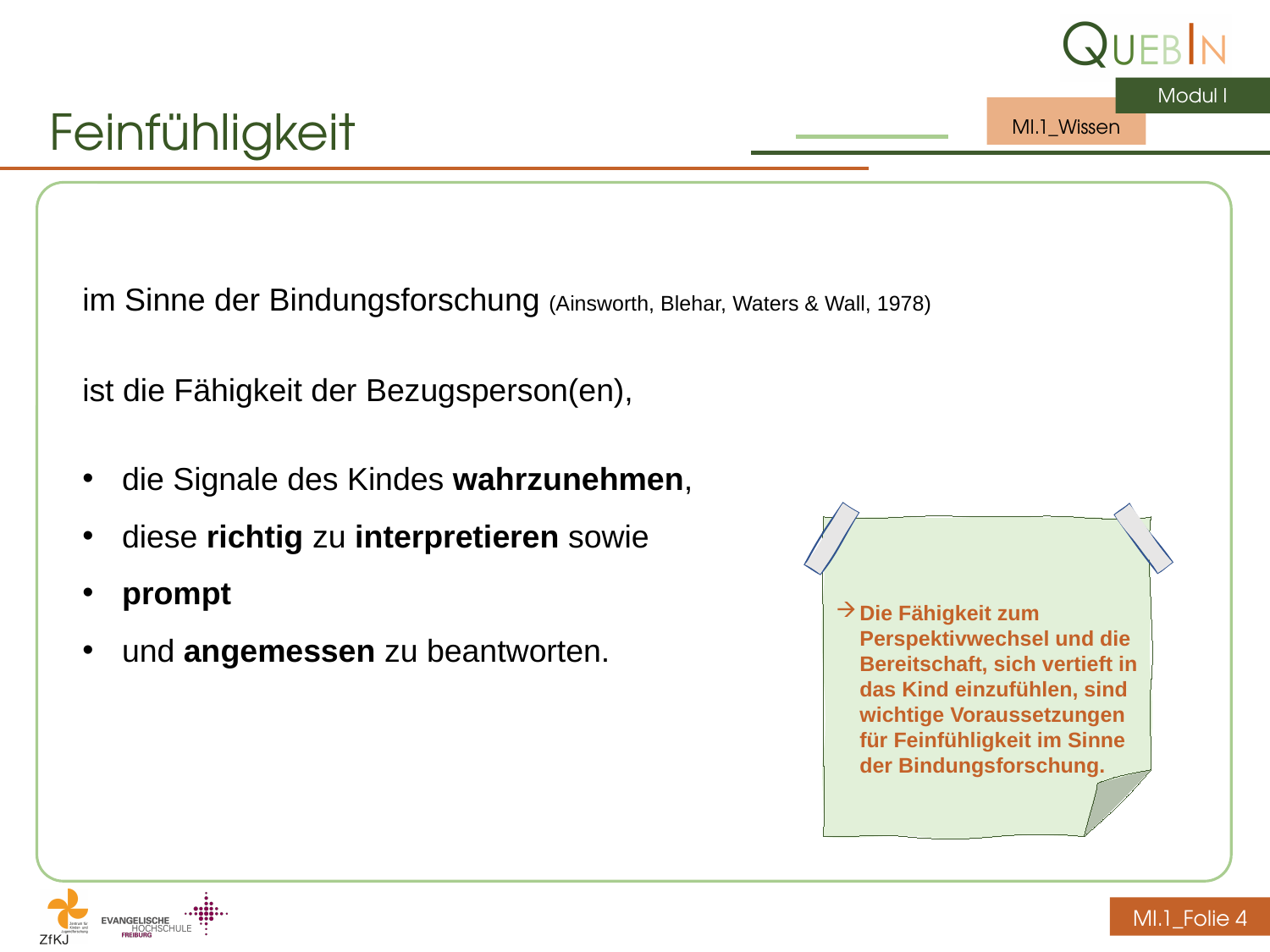

# Feinfühligkeit

im Sinne der Bindungsforschung (Ainsworth, Blehar, Waters & Wall, 1978)
ist die Fähigkeit der Bezugsperson(en),

die Signale des Kindes wahrzunehmen,
diese richtig zu interpretieren sowie
prompt
und angemessen zu beantworten.

Die Fähigkeit zum Perspektivwechsel und die Bereitschaft, sich vertieft in das Kind einzufühlen, sind wichtige Voraussetzungen für Feinfühligkeit im Sinne der Bindungsforschung.

MI.1_Folie 4